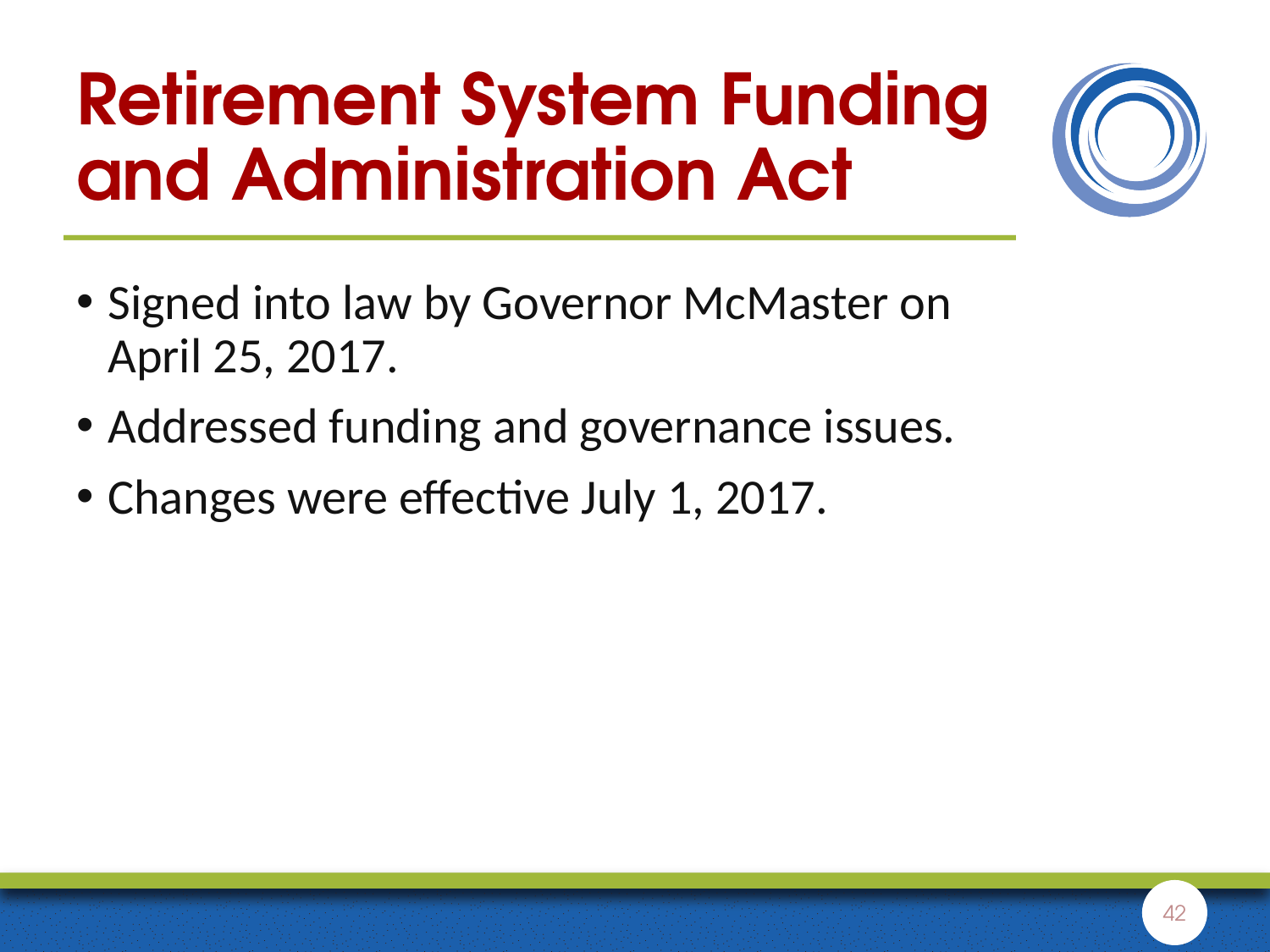

# Retirement System Funding and Administration Act
Signed into law by Governor McMaster on
April 25, 2017.
Addressed funding and governance issues.
Changes were effective July 1, 2017.
42